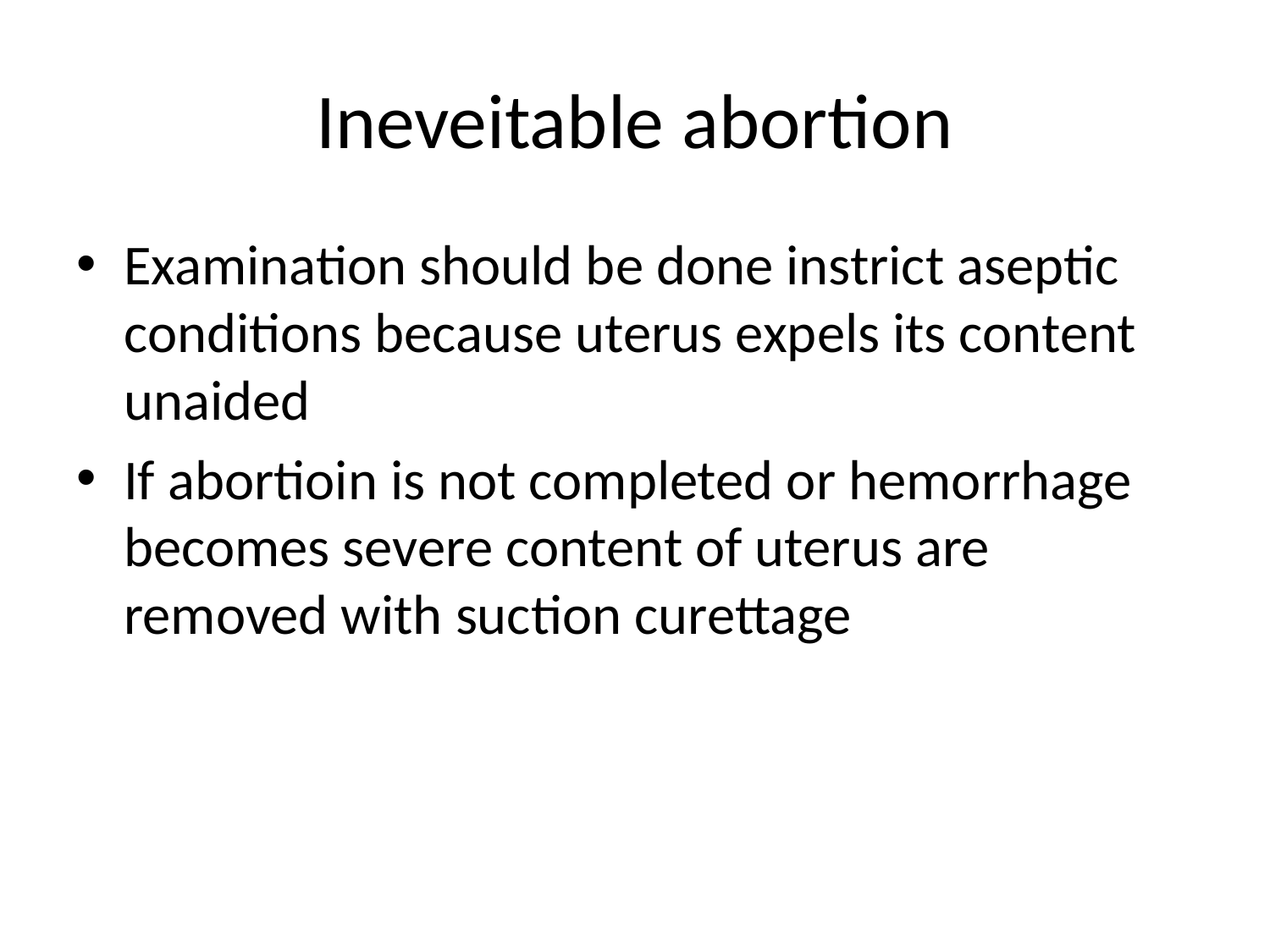

# Ineveitable abortion
Examination should be done instrict aseptic conditions because uterus expels its content unaided
If abortioin is not completed or hemorrhage becomes severe content of uterus are removed with suction curettage